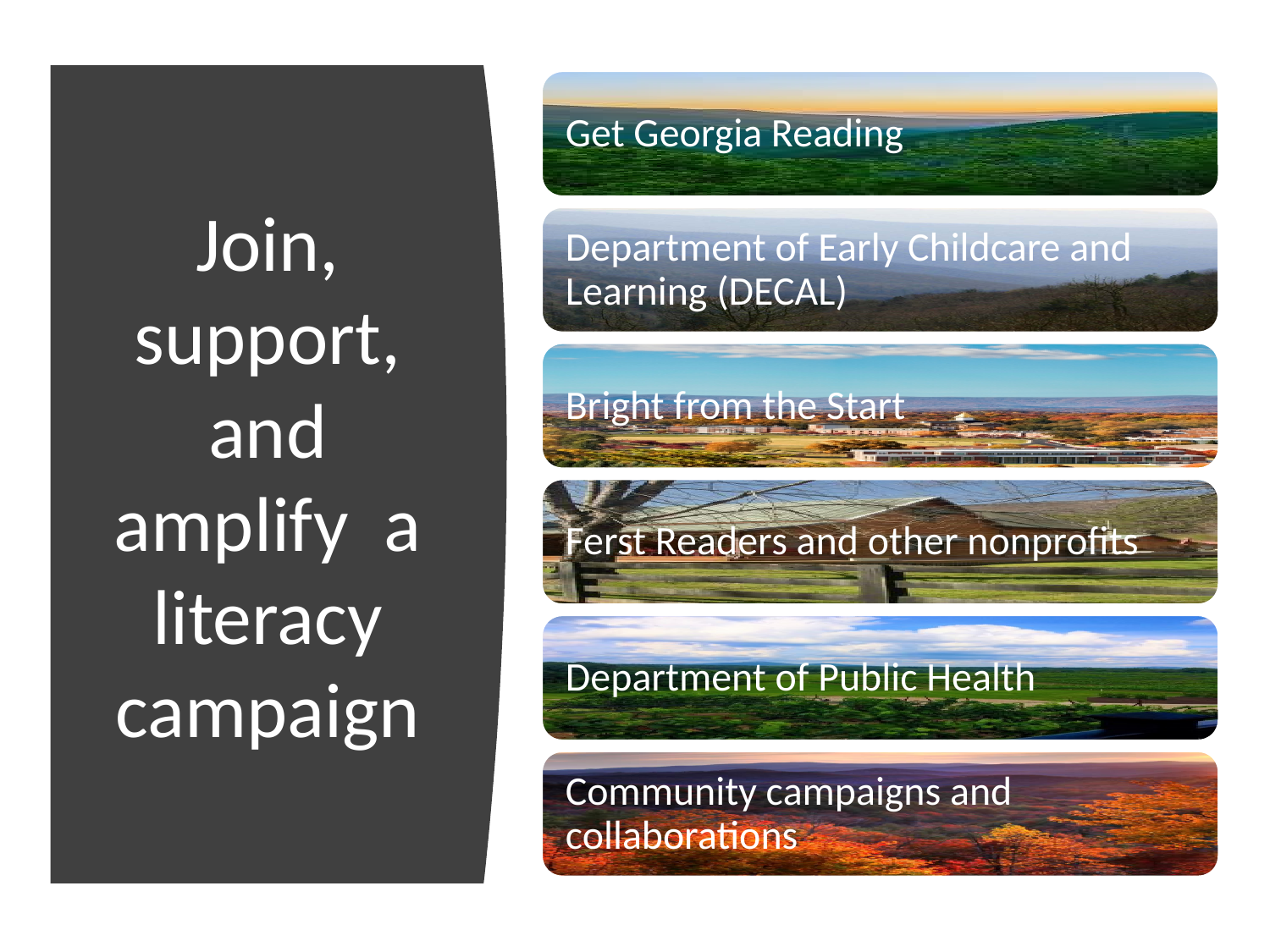

Get Georgia Reading
Department of Early Childcare and Learning (DECAL)
Bright from the Start
Ferst Readers and other nonprofits
Department of Public Health
Community campaigns and collaborations

# Join, support, and amplify  a literacy campaign